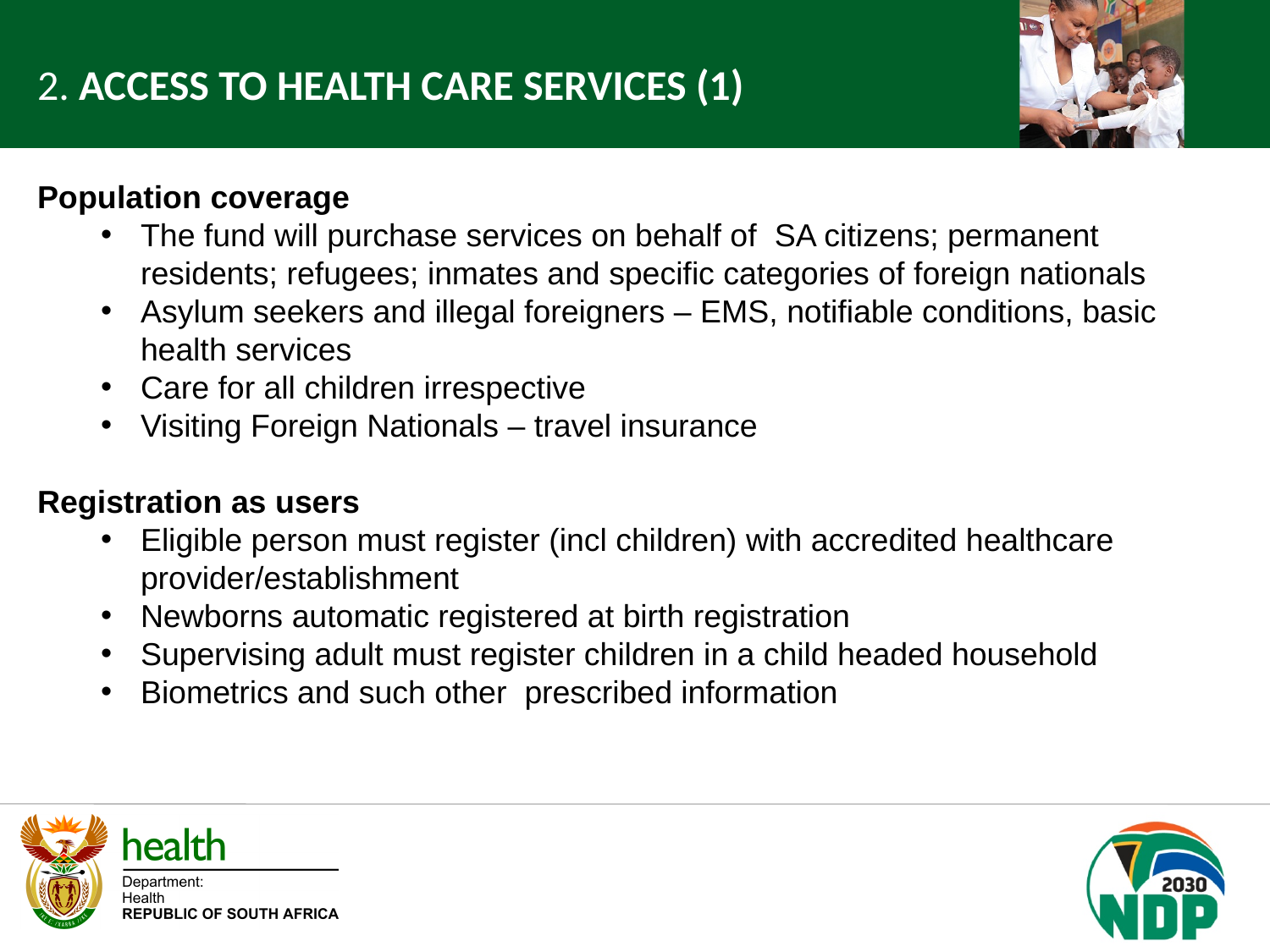

2. ACCESS TO HEALTH CARE SERVICES (1)
Population coverage
The fund will purchase services on behalf of  SA citizens; permanent residents; refugees; inmates and specific categories of foreign nationals
Asylum seekers and illegal foreigners – EMS, notifiable conditions, basic health services
Care for all children irrespective
Visiting Foreign Nationals – travel insurance

Registration as users
Eligible person must register (incl children) with accredited healthcare provider/establishment
Newborns automatic registered at birth registration
Supervising adult must register children in a child headed household
Biometrics and such other  prescribed information